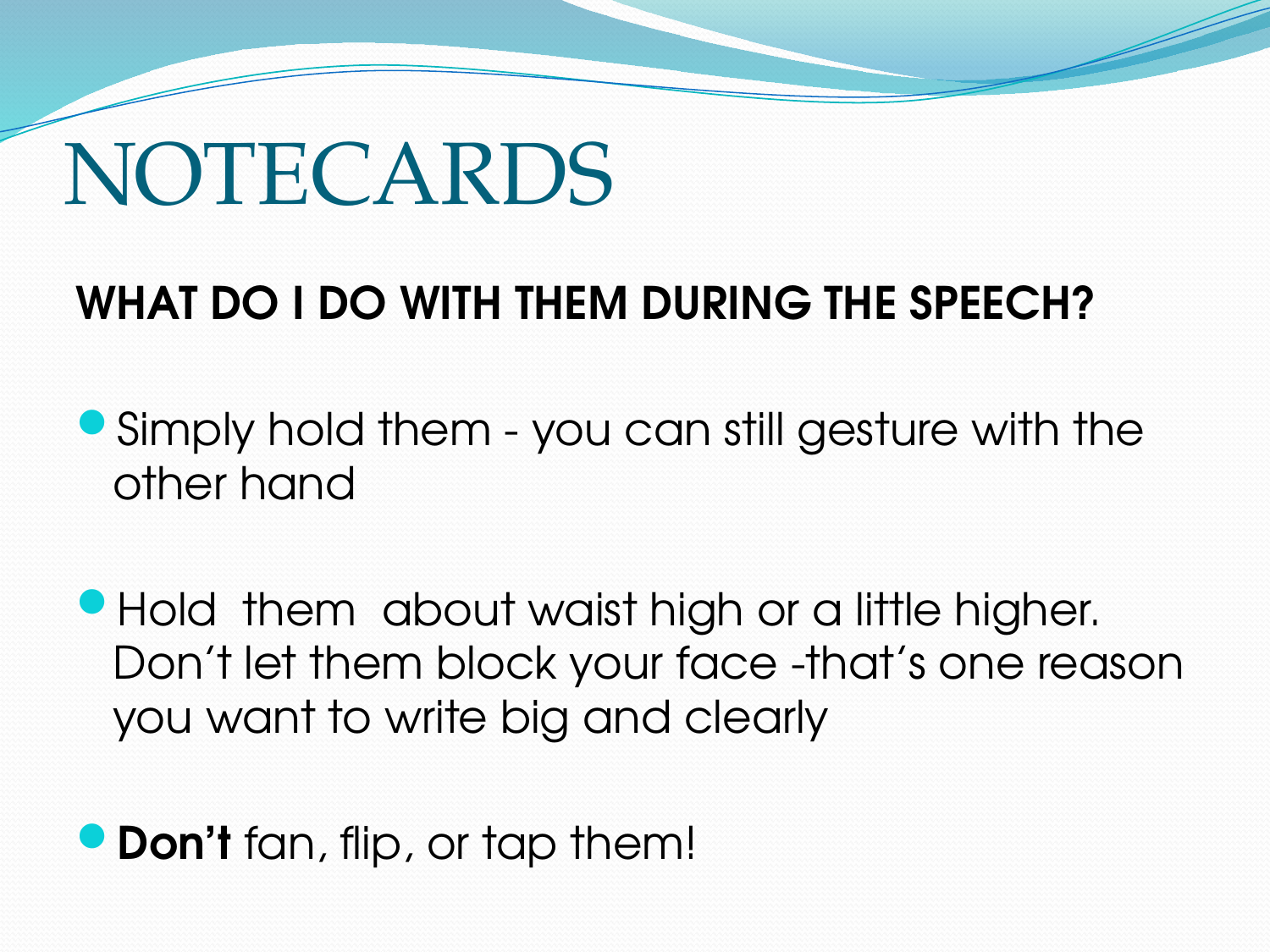

# NOTECARDS
WHAT DO I DO WITH THEM DURING THE SPEECH?

Simply hold them - you can still gesture with the other hand

Hold  them  about waist high or a little higher.  Don’t let them block your face -that’s one reason you want to write big and clearly

Don’t fan, flip, or tap them!